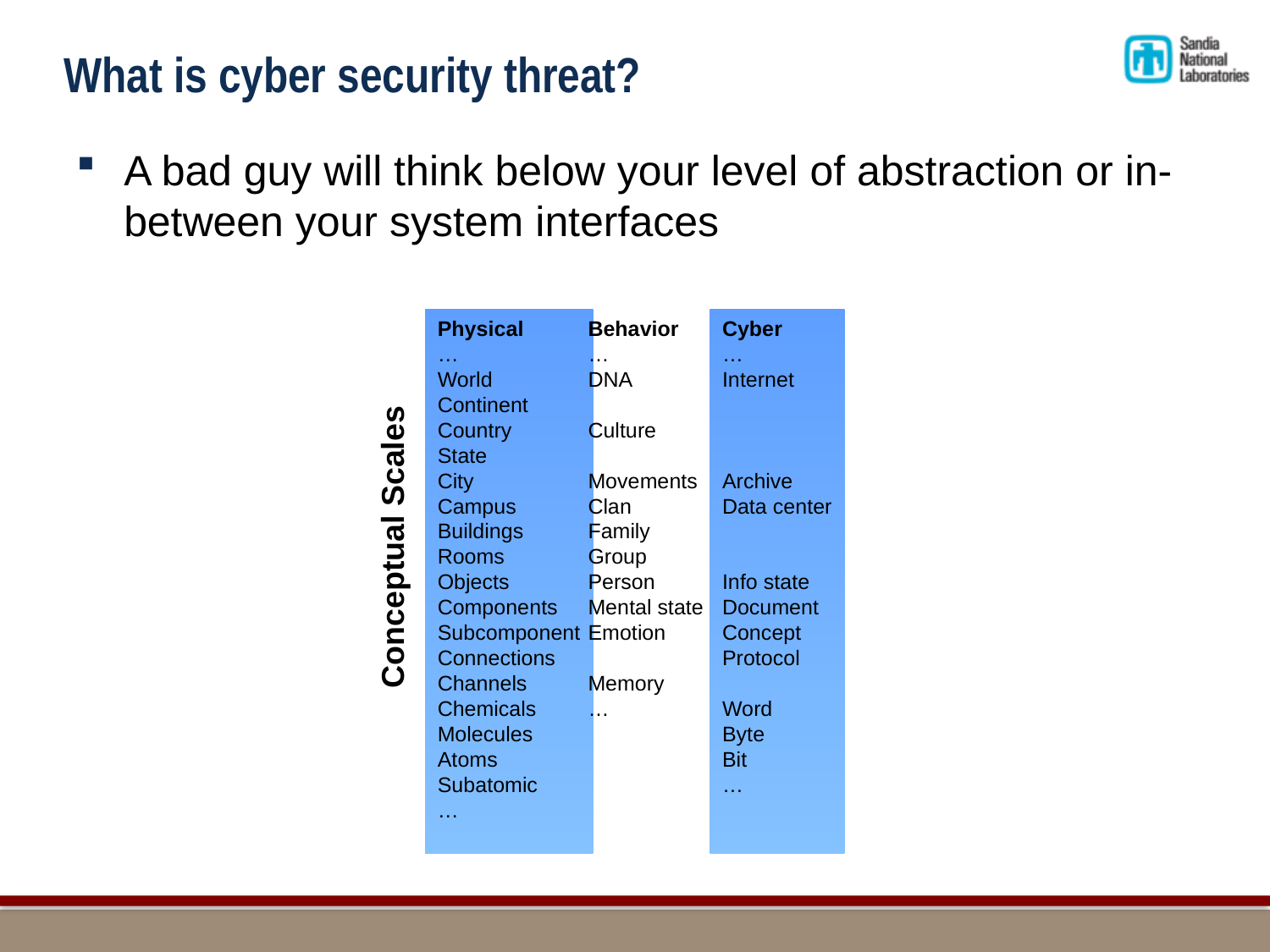

# What is cyber security threat?
A bad guy will think below your level of abstraction or in-between your system interfaces
Physical
…
World
Continent
Country
State
City
Campus
Buildings
Rooms
Objects
Components
Subcomponent
Connections
Channels
Chemicals
Molecules
Atoms
Subatomic
…

Behavior
…
DNA

Culture

Movements
Clan
Family
Group
Person
Mental state
Emotion

Memory
…

Cyber
…
Internet

Archive
Data center

Info state
Document
Concept
Protocol

Word
Byte
Bit
…

Conceptual Scales